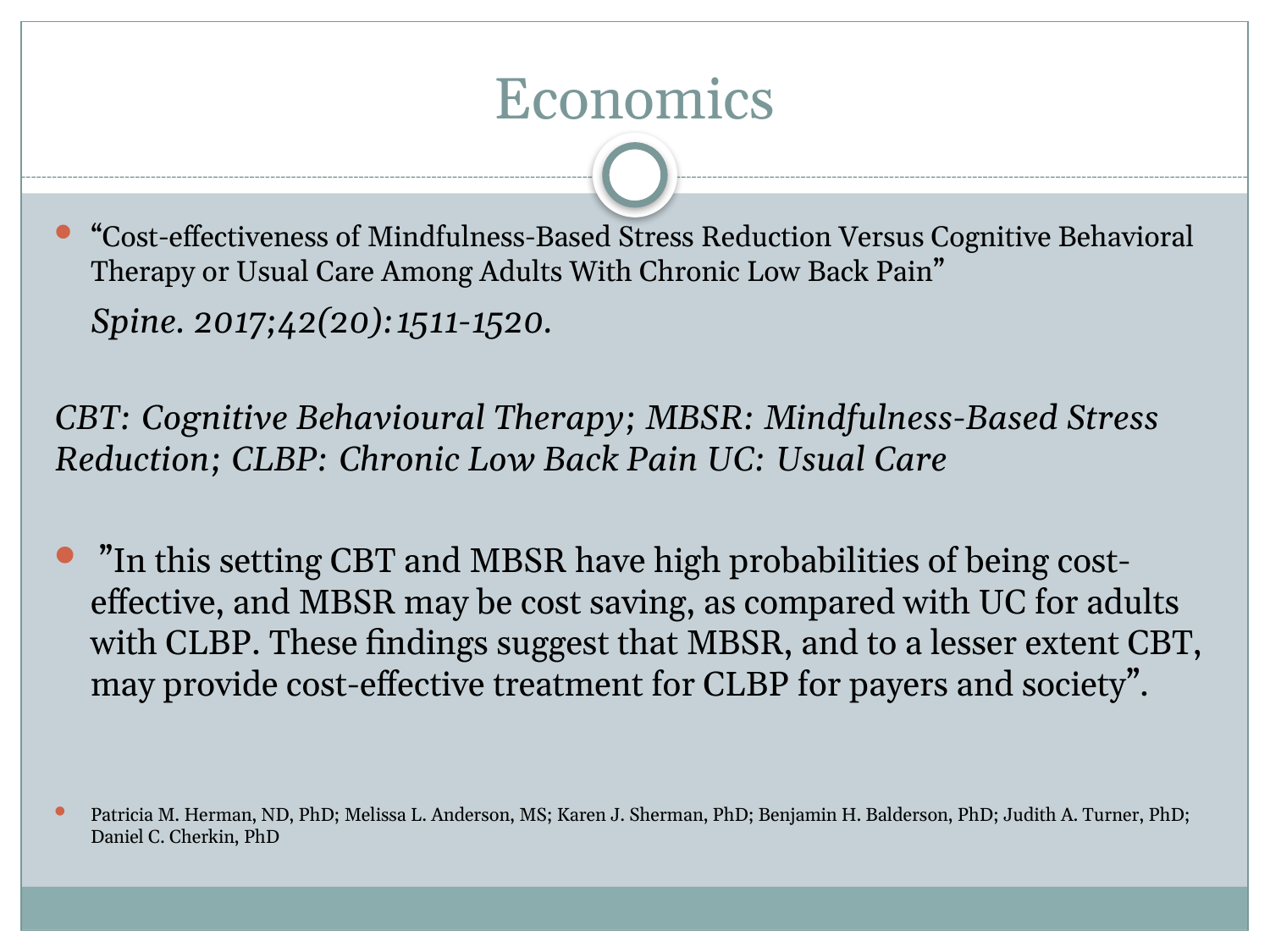

# Economics
“Cost-effectiveness of Mindfulness-Based Stress Reduction Versus Cognitive Behavioral Therapy or Usual Care Among Adults With Chronic Low Back Pain”
    Spine. 2017;42(20):1511-1520.

CBT: Cognitive Behavioural Therapy; MBSR: Mindfulness-Based Stress Reduction; CLBP: Chronic Low Back Pain UC: Usual Care

 ”In this setting CBT and MBSR have high probabilities of being cost-effective, and MBSR may be cost saving, as compared with UC for adults with CLBP. These findings suggest that MBSR, and to a lesser extent CBT, may provide cost-effective treatment for CLBP for payers and society”.

Patricia M. Herman, ND, PhD; Melissa L. Anderson, MS; Karen J. Sherman, PhD; Benjamin H. Balderson, PhD; Judith A. Turner, PhD; Daniel C. Cherkin, PhD